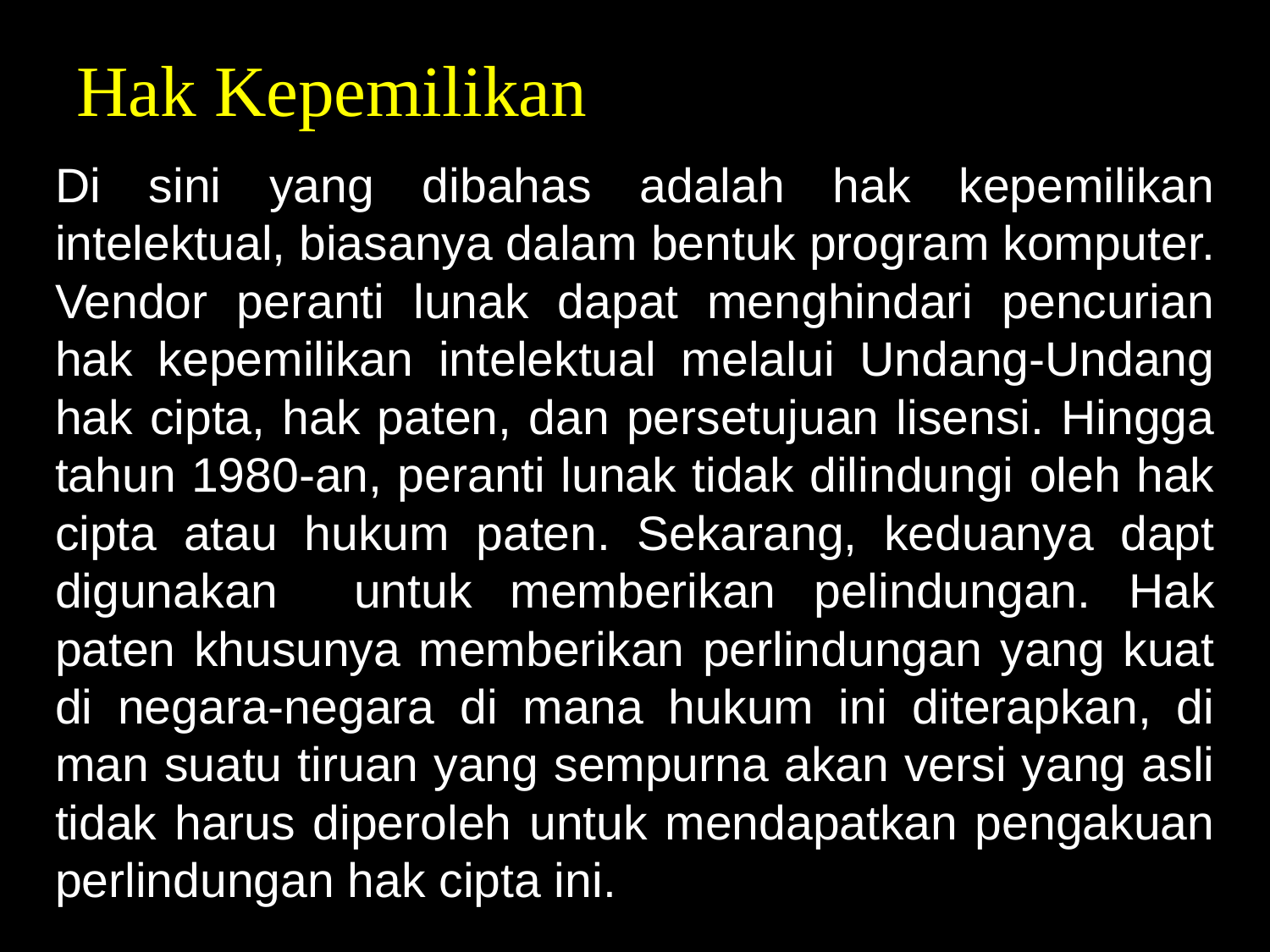

# Hak Kepemilikan
Di sini yang dibahas adalah hak kepemilikan intelektual, biasanya dalam bentuk program komputer. Vendor peranti lunak dapat menghindari pencurian hak kepemilikan intelektual melalui Undang-Undang hak cipta, hak paten, dan persetujuan lisensi. Hingga tahun 1980-an, peranti lunak tidak dilindungi oleh hak cipta atau hukum paten. Sekarang, keduanya dapt digunakan  untuk memberikan pelindungan. Hak paten khusunya memberikan perlindungan yang kuat di negara-negara di mana hukum ini diterapkan, di man suatu tiruan yang sempurna akan versi yang asli tidak harus diperoleh untuk mendapatkan pengakuan perlindungan hak cipta ini.